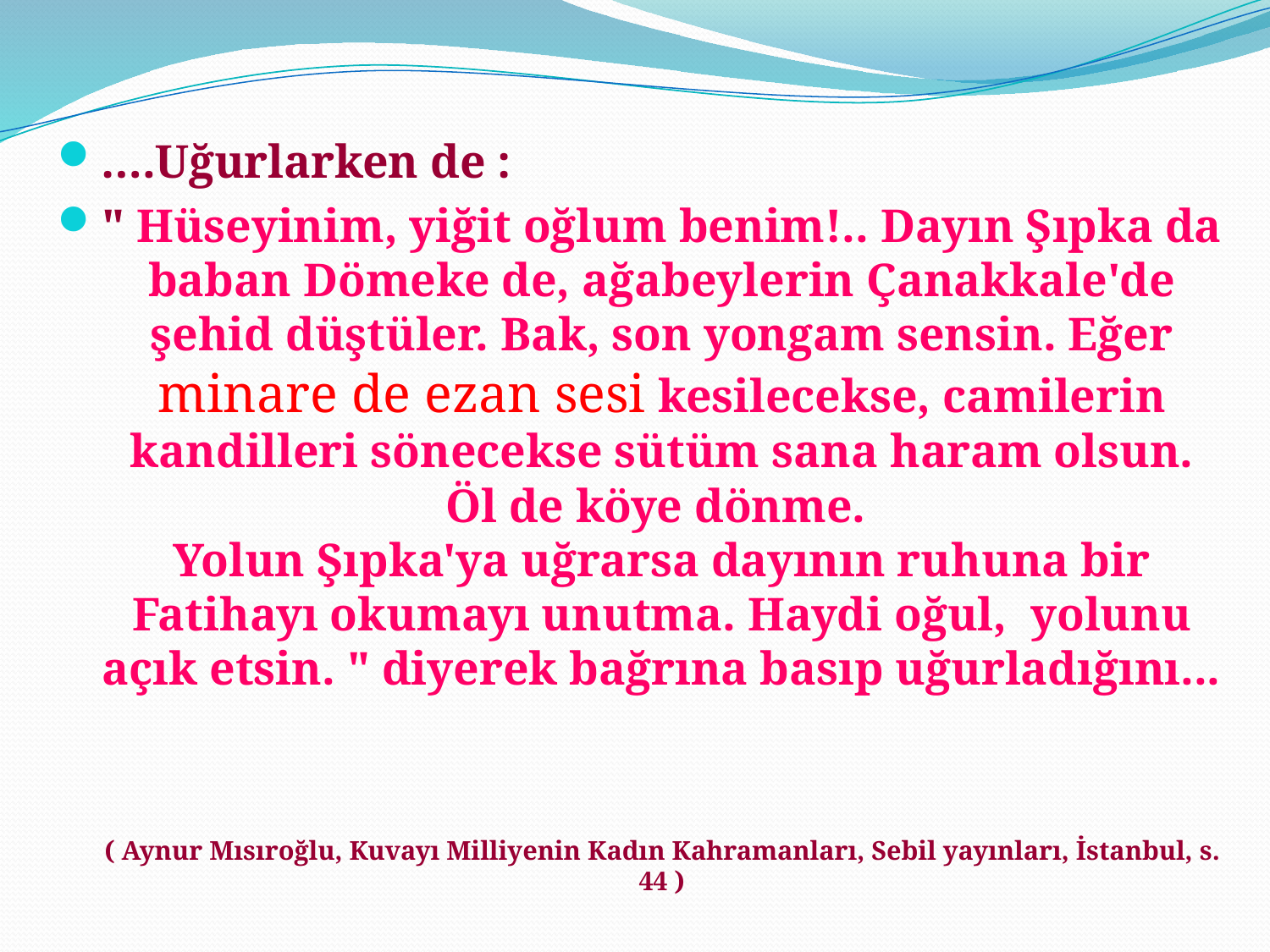

….Uğurlarken de :
" Hüseyinim, yiğit oğlum benim!.. Dayın Şıpka da baban Dömeke de, ağabeylerin Çanakkale'de şehid düştüler. Bak, son yongam sensin. Eğer minare de ezan sesi kesilecekse, camilerin kandilleri sönecekse sütüm sana haram olsun. Öl de köye dönme.
Yolun Şıpka'ya uğrarsa dayının ruhuna bir Fatihayı okumayı unutma. Haydi oğul,  yolunu açık etsin. " diyerek bağrına basıp uğurladığını...
( Aynur Mısıroğlu, Kuvayı Milliyenin Kadın Kahramanları, Sebil yayınları, İstanbul, s. 44 )